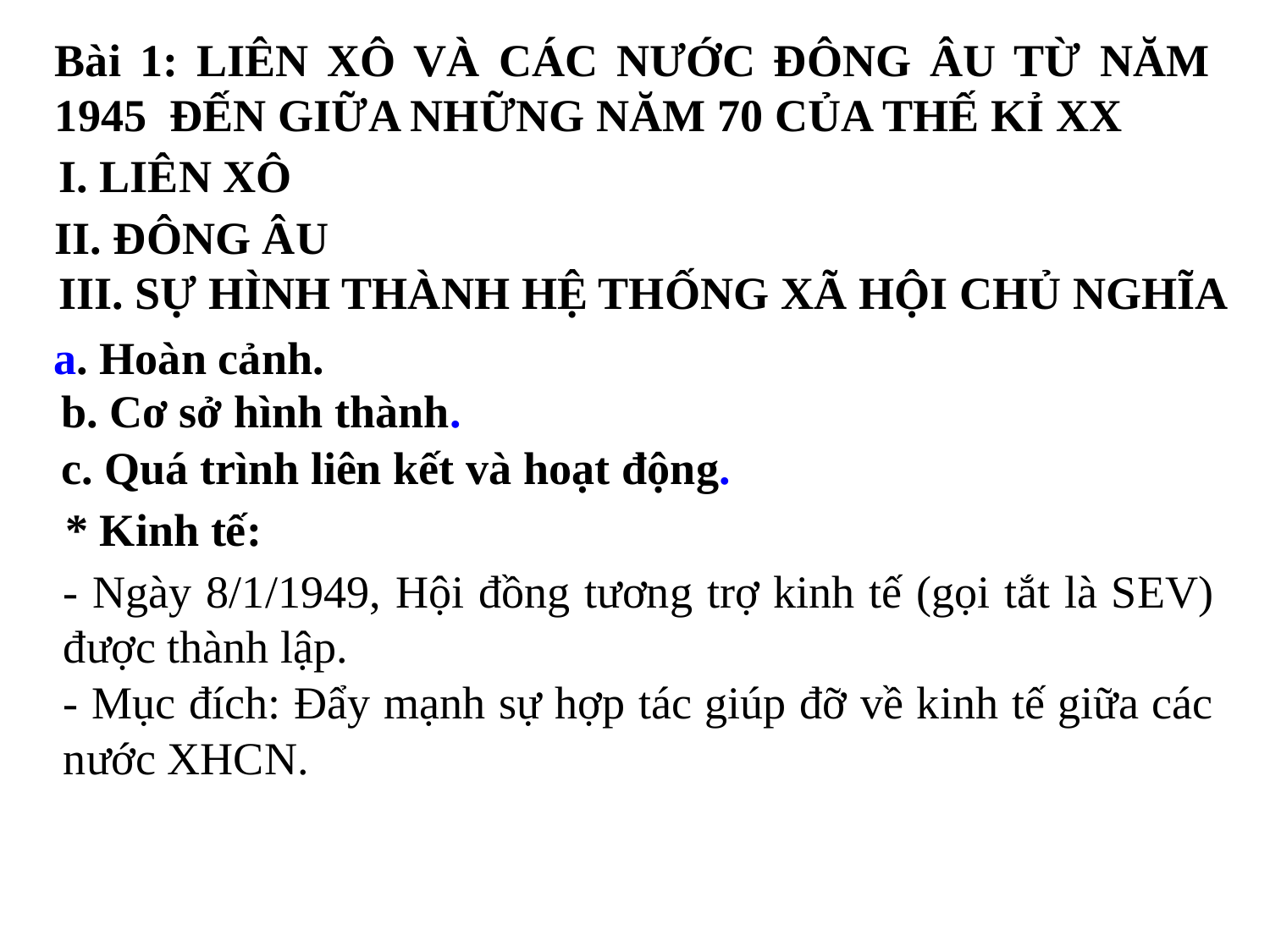

Bài 1: LIÊN XÔ VÀ CÁC NƯỚC ĐÔNG ÂU TỪ NĂM 1945  ĐẾN GIỮA NHỮNG NĂM 70 CỦA THẾ KỈ XX
I. LIÊN XÔ
II. ĐÔNG ÂU
III. SỰ HÌNH THÀNH HỆ THỐNG XÃ HỘI CHỦ NGHĨA
a. Hoàn cảnh.
b. Cơ sở hình thành.
c. Quá trình liên kết và hoạt động.
* Kinh tế:
- Ngày 8/1/1949, Hội đồng tương trợ kinh tế (gọi tắt là SEV) được thành lập.
- Mục đích: Đẩy mạnh sự hợp tác giúp đỡ về kinh tế giữa các nước XHCN.